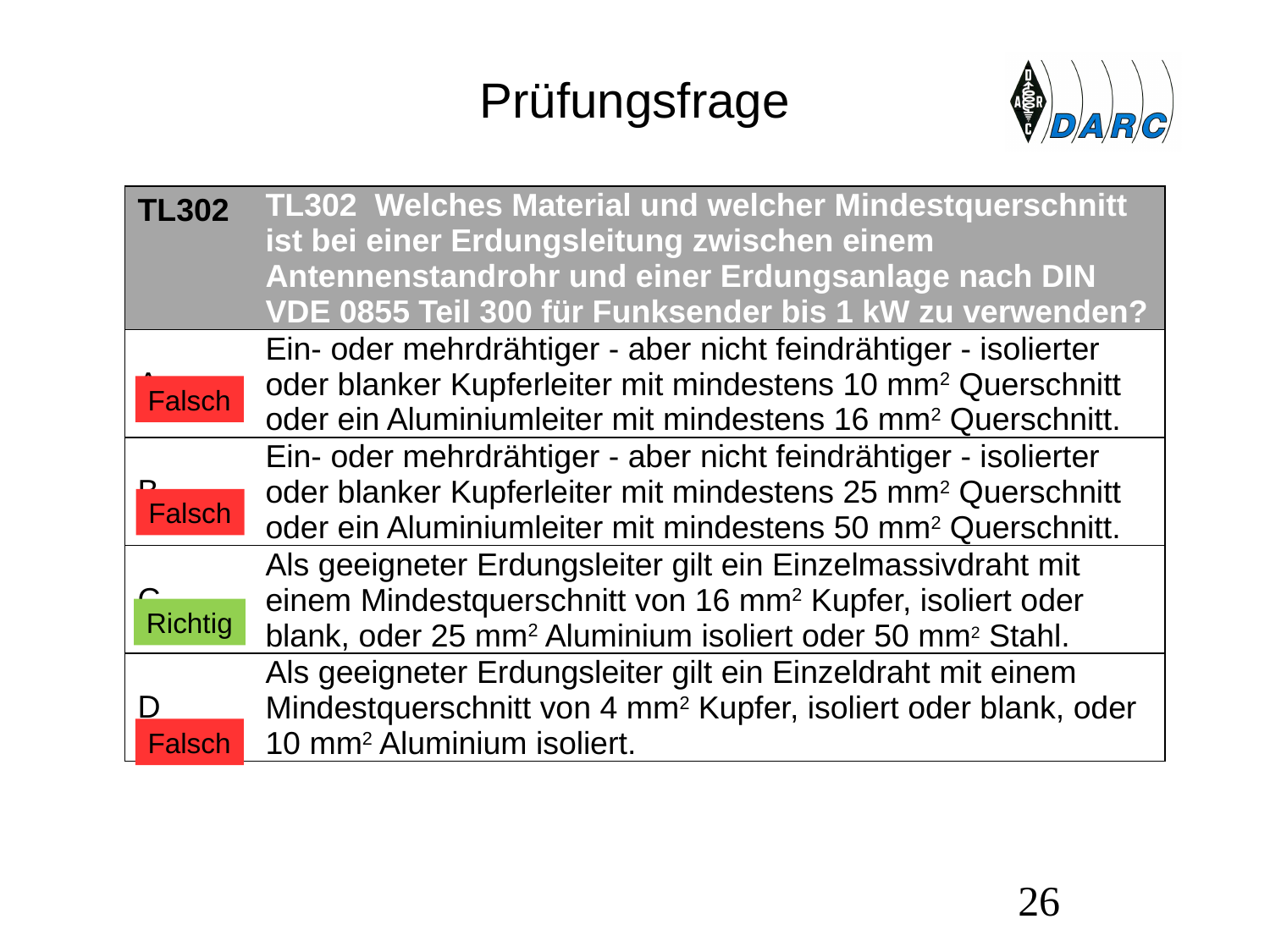

# Prüfungsfrage
| TL302 | TL302 Welches Material und welcher Mindestquerschnitt ist bei einer Erdungsleitung zwischen einem Antennenstandrohr und einer Erdungsanlage nach DIN VDE 0855 Teil 300 für Funksender bis 1 kW zu verwenden? |
| --- | --- |
| A | Ein- oder mehrdrähtiger - aber nicht feindrähtiger - isolierter oder blanker Kupferleiter mit mindestens 10 mm2 Querschnitt oder ein Aluminiumleiter mit mindestens 16 mm2 Querschnitt. |
| B | Ein- oder mehrdrähtiger - aber nicht feindrähtiger - isolierter oder blanker Kupferleiter mit mindestens 25 mm2 Querschnitt oder ein Aluminiumleiter mit mindestens 50 mm2 Querschnitt. |
| C | Als geeigneter Erdungsleiter gilt ein Einzelmassivdraht mit einem Mindestquerschnitt von 16 mm2 Kupfer, isoliert oder blank, oder 25 mm2 Aluminium isoliert oder 50 mm2 Stahl. |
| D | Als geeigneter Erdungsleiter gilt ein Einzeldraht mit einem Mindestquerschnitt von 4 mm2 Kupfer, isoliert oder blank, oder 10 mm2 Aluminium isoliert. |
Falsch

Falsch

Richtig

Falsch

26